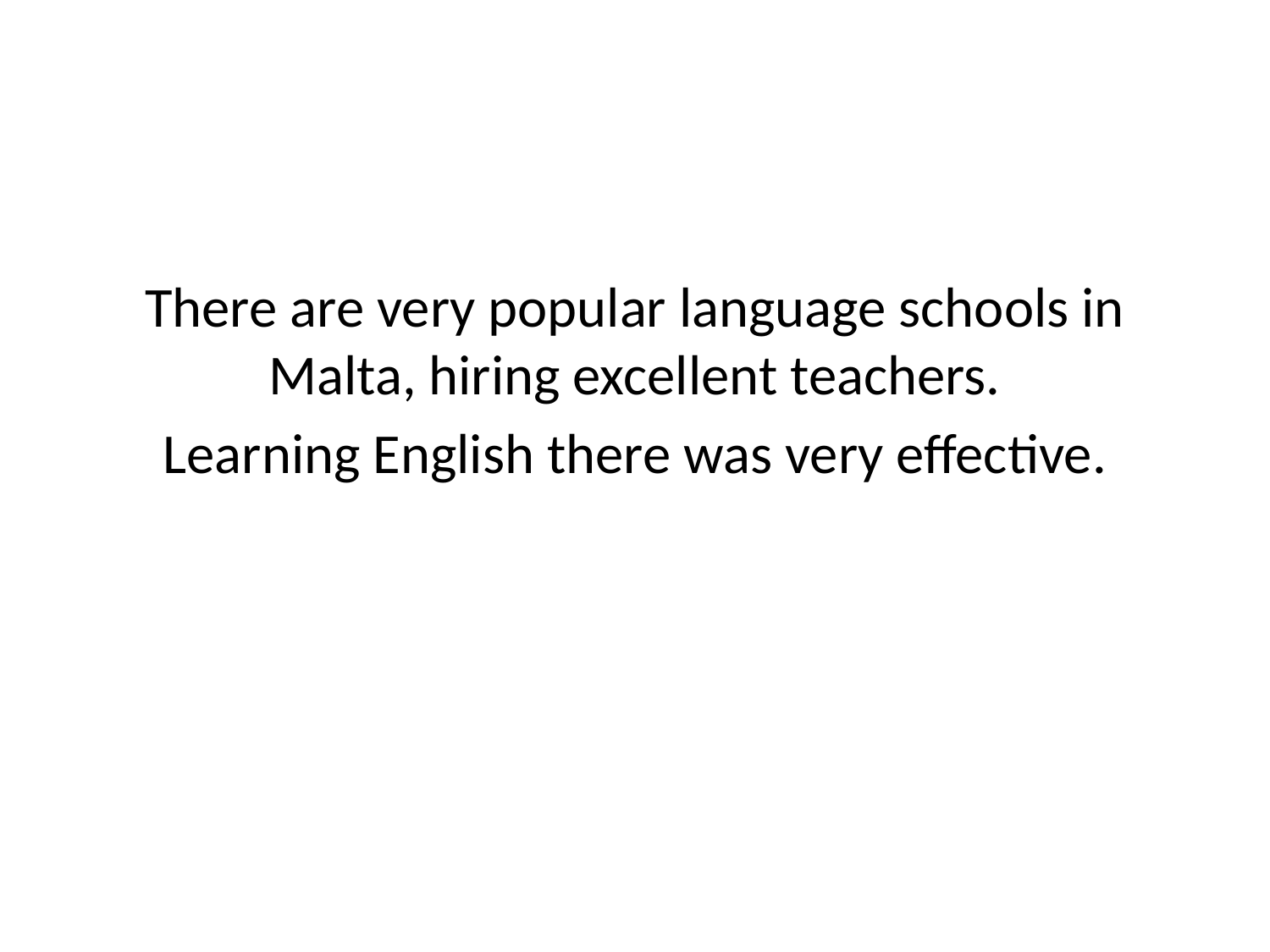

There are very popular language schools in Malta, hiring excellent teachers.
Learning English there was very effective.